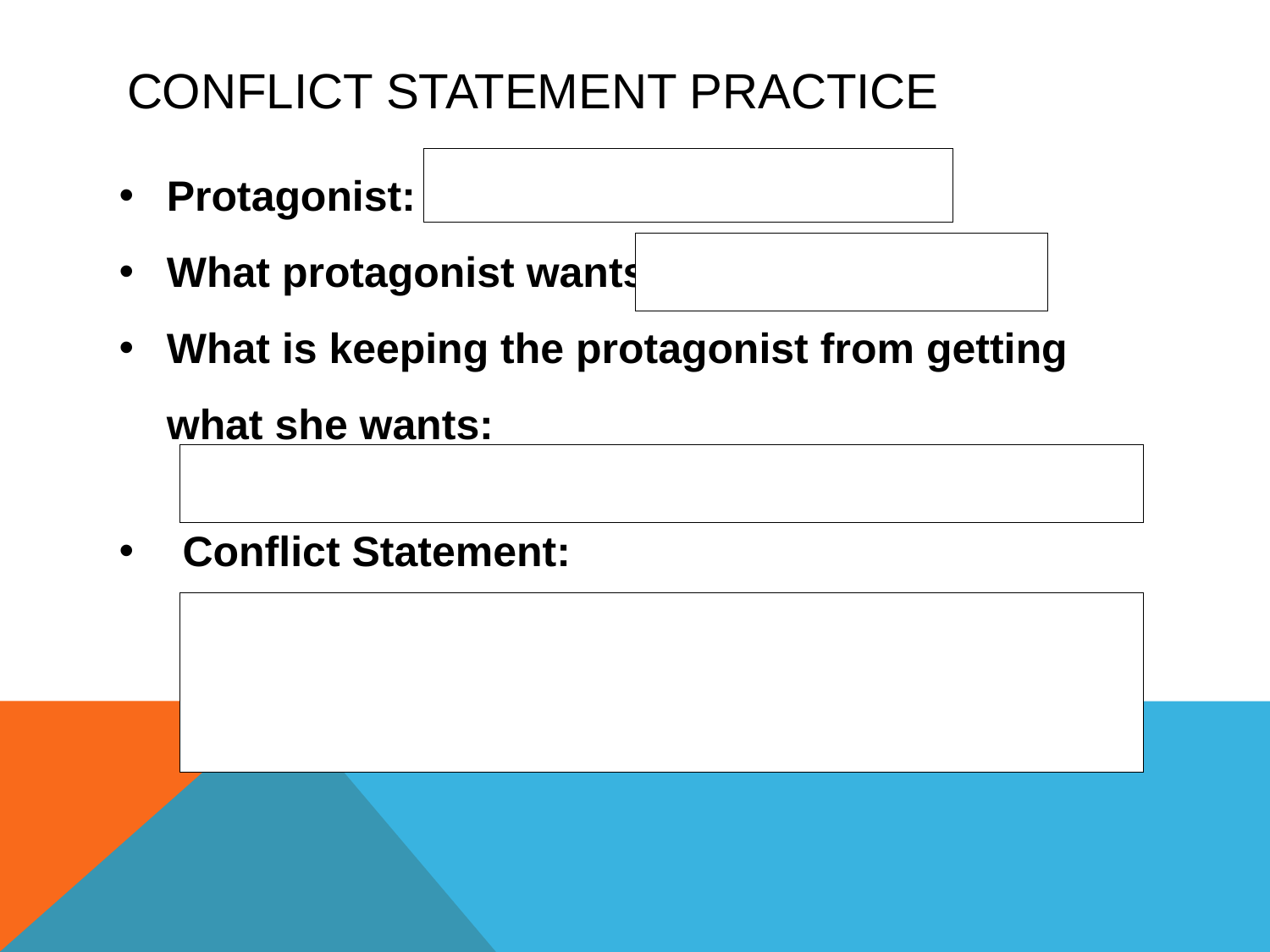

# Conflict Statement Practice
Protagonist:
What protagonist wants:
What is keeping the protagonist from getting what she wants:

Conflict Statement: